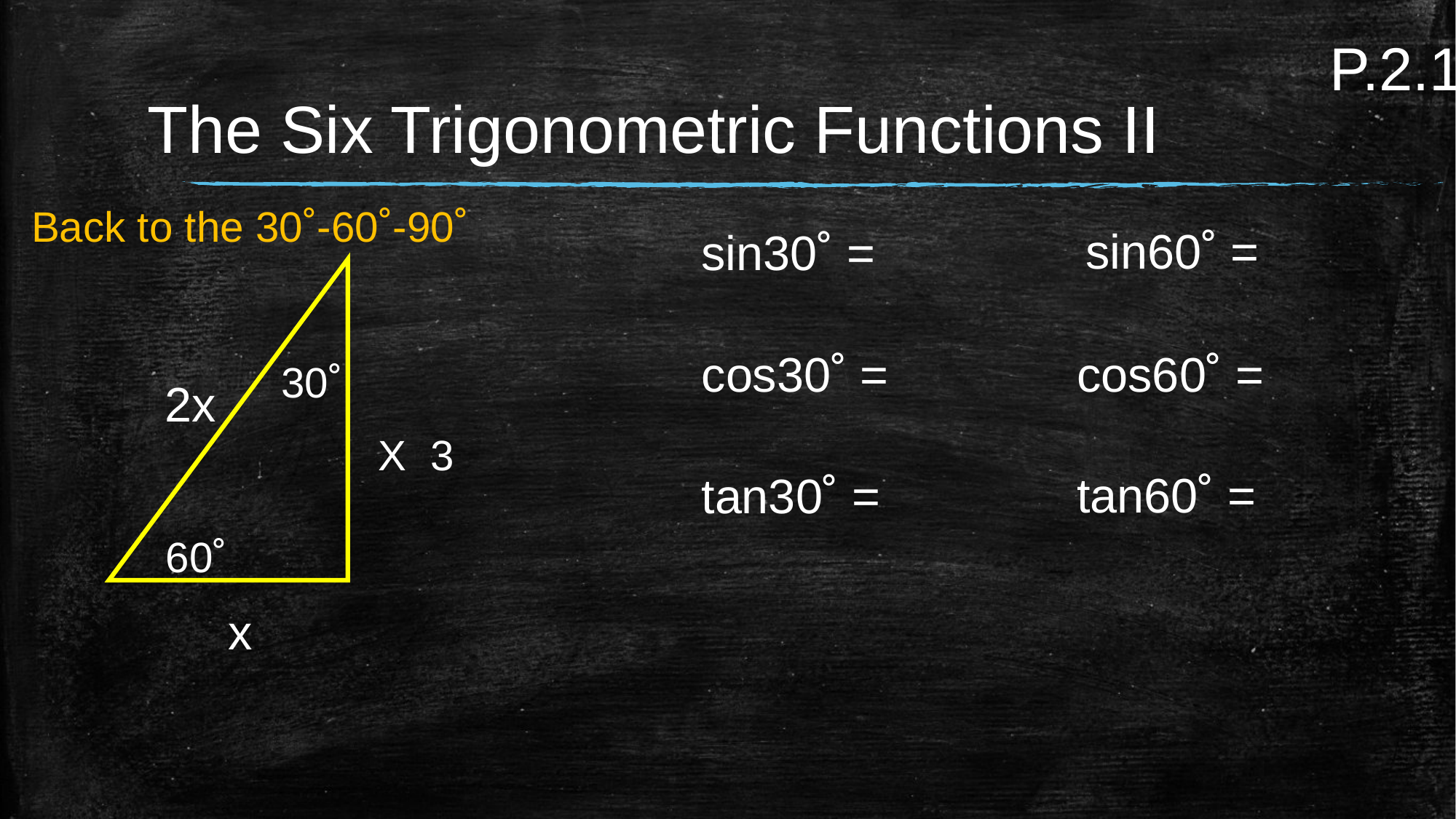

P.2.1
# The Six Trigonometric Functions II
Back to the 30˚-60˚-90˚
sin60˚ =
sin30˚ =

30˚
cos30˚ =
cos60˚ =
2x
X  3
tan60˚ =
tan30˚ =
60˚
x